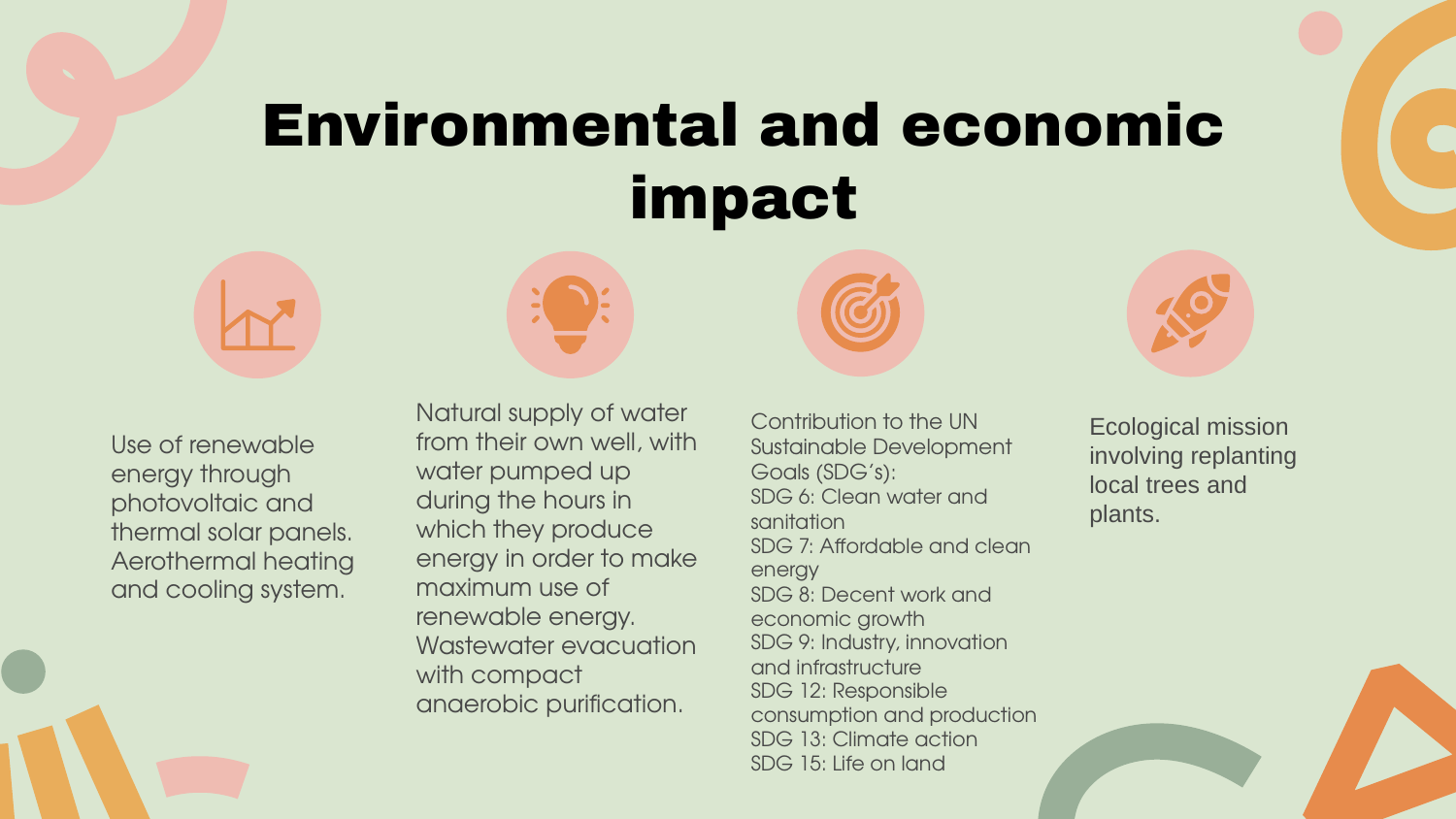

# Environmental and economic impact

Use of renewable energy through photovoltaic and thermal solar panels. Aerothermal heating and cooling system.

Ecological mission involving replanting local trees and plants.
Natural supply of water from their own well, with water pumped up during the hours in which they produce energy in order to make maximum use of renewable energy. Wastewater evacuation with compact anaerobic purification.
Contribution to the UN Sustainable Development Goals (SDG’s):
SDG 6: Clean water and sanitation
SDG 7: Affordable and clean energy
SDG 8: Decent work and economic growth
SDG 9: Industry, innovation and infrastructure
SDG 12: Responsible consumption and production
SDG 13: Climate action
SDG 15: Life on land